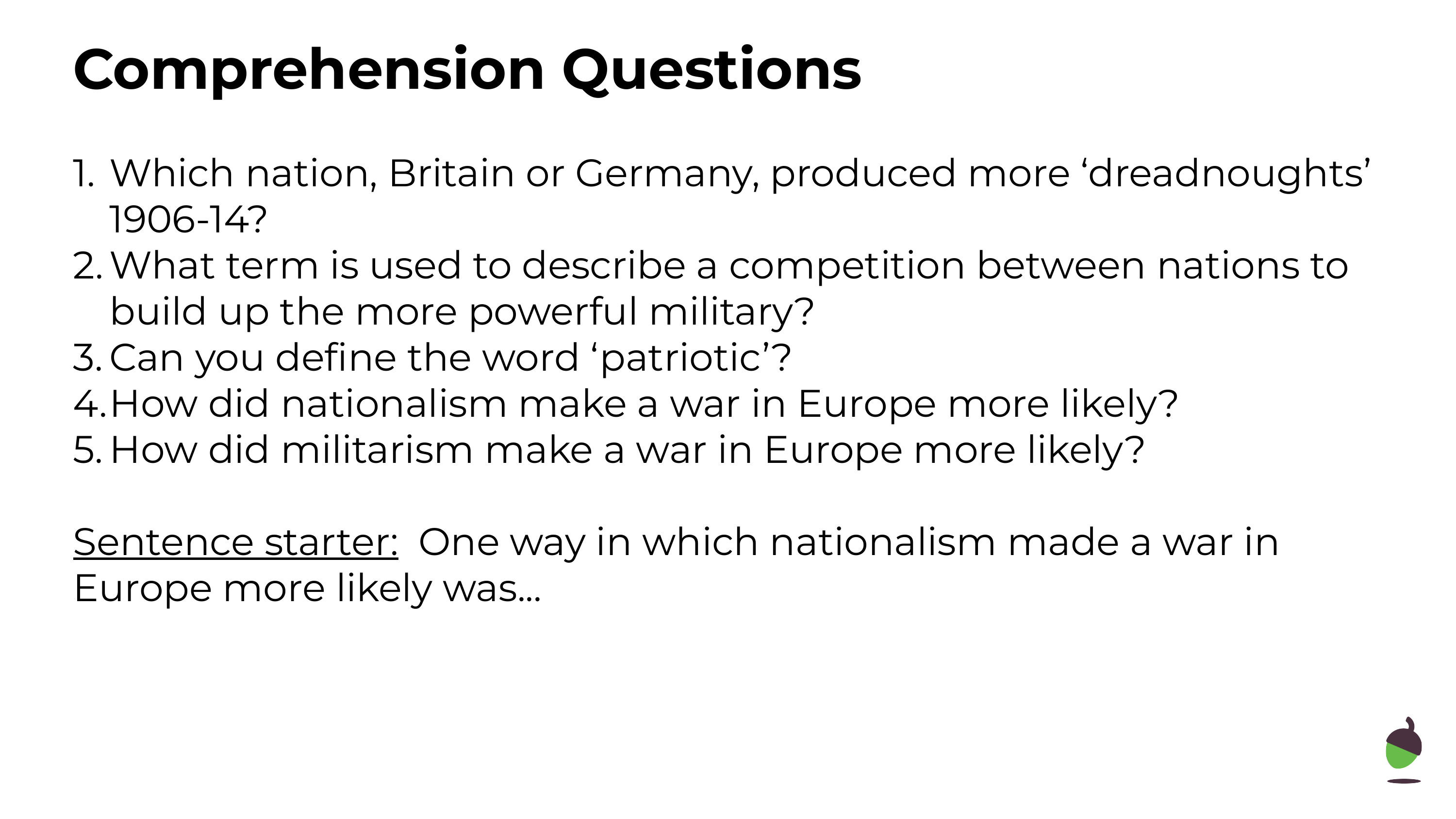

# Comprehension Questions

Which nation, Britain or Germany, produced more ‘dreadnoughts’ 1906-14?
What term is used to describe a competition between nations to build up the more powerful military?
Can you define the word ‘patriotic’?
How did nationalism make a war in Europe more likely?
How did militarism make a war in Europe more likely?

Sentence starter:  One way in which nationalism made a war in Europe more likely was...

7